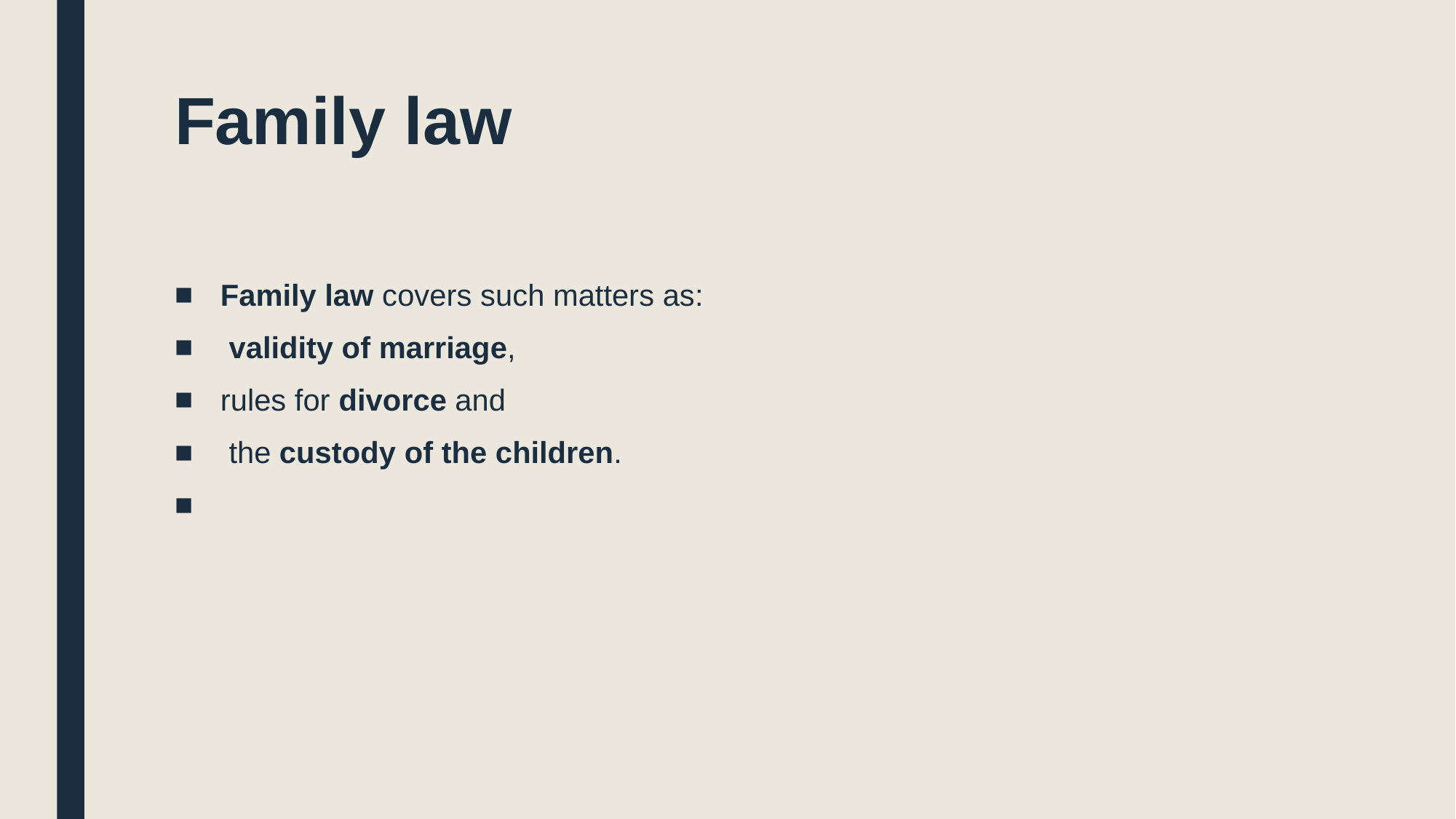

# Family law
Family law covers such matters as:
 validity of marriage,
rules for divorce and
 the custody of the children.